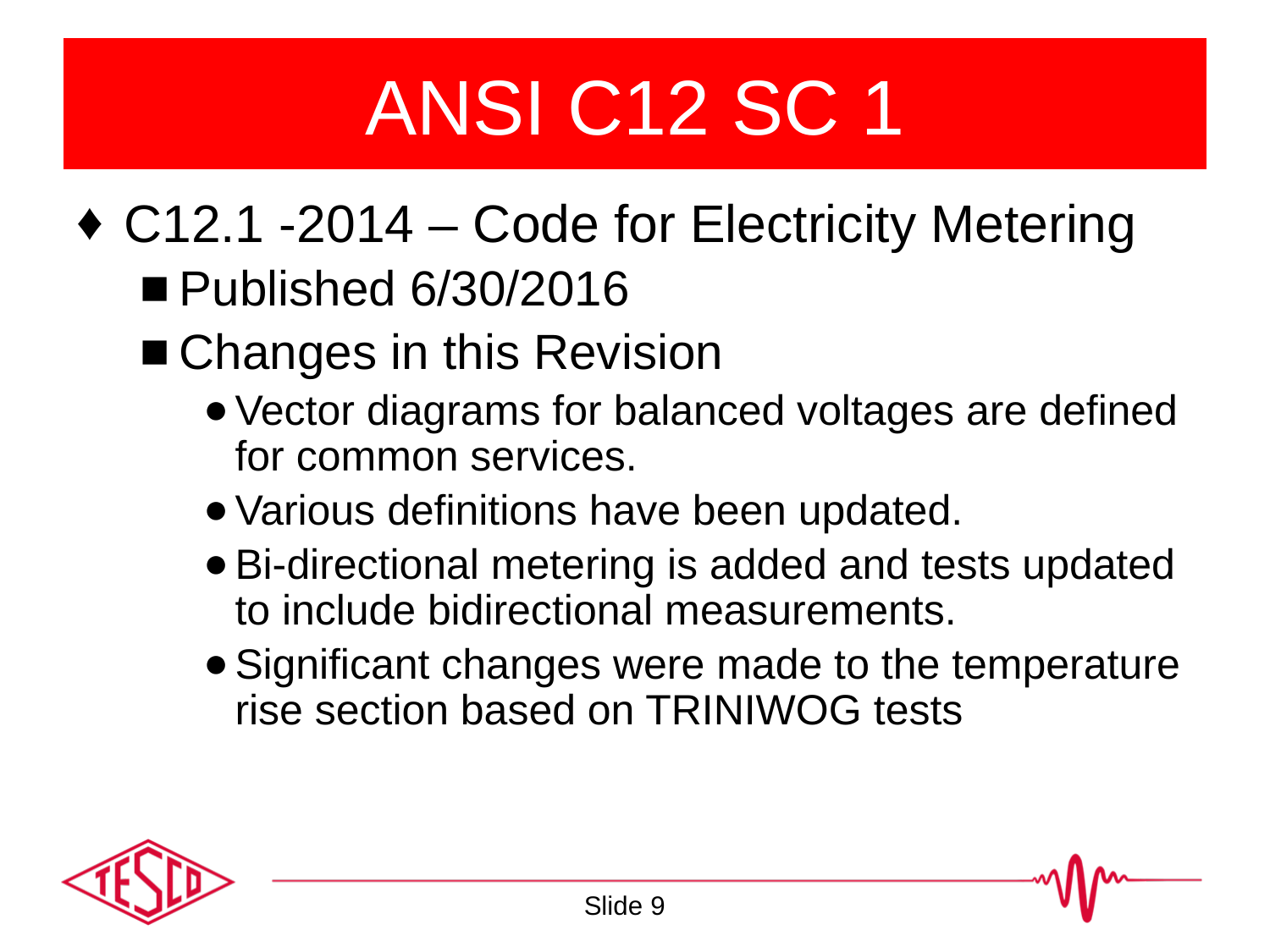

# ANSI C12 SC 1
C12.1 -2014 – Code for Electricity Metering
Published 6/30/2016
Changes in this Revision
Vector diagrams for balanced voltages are defined for common services.
Various definitions have been updated.
Bi-directional metering is added and tests updated to include bidirectional measurements.
Significant changes were made to the temperature rise section based on TRINIWOG tests

Slide 9